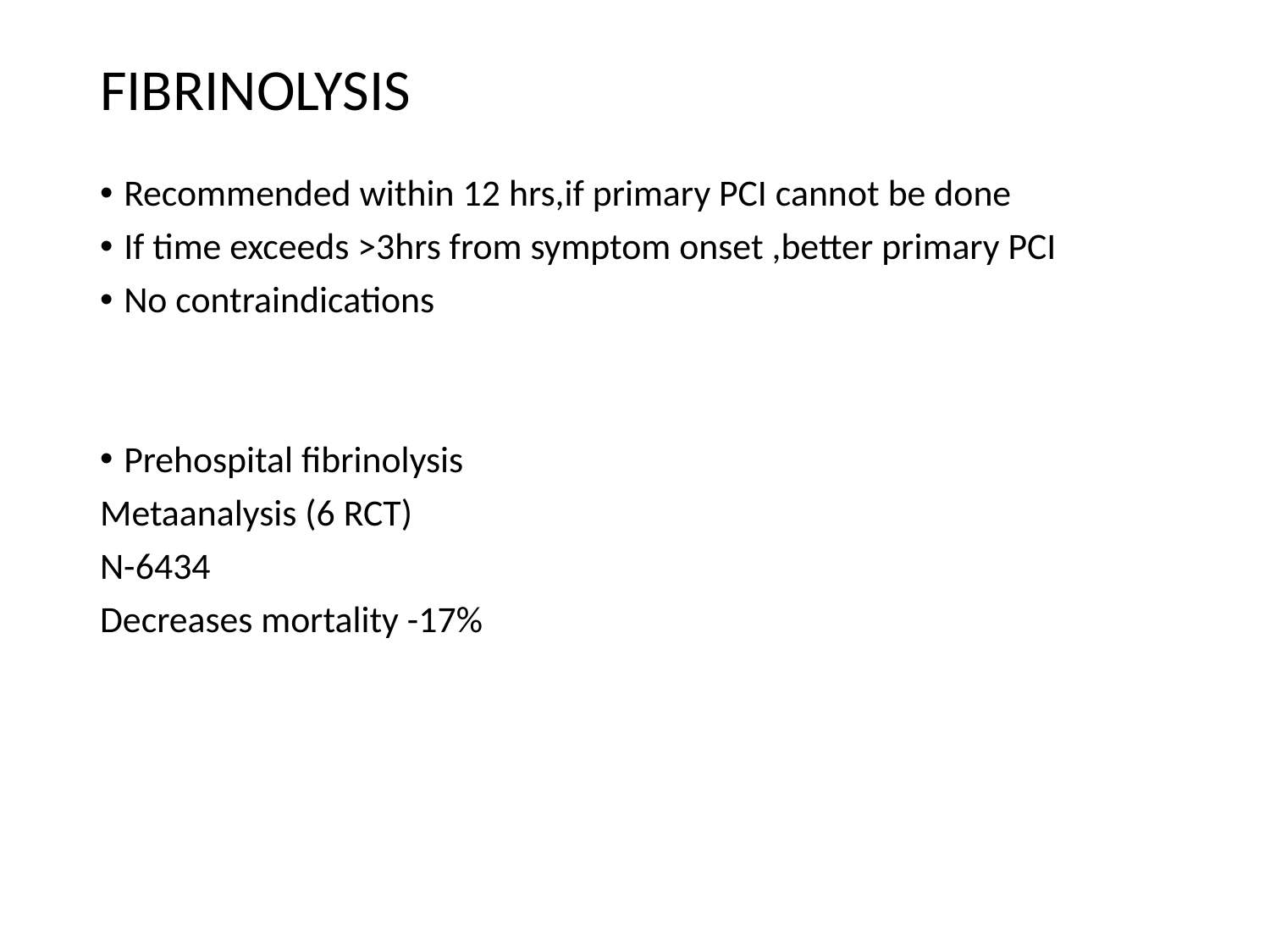

# FIBRINOLYSIS
Recommended within 12 hrs,if primary PCI cannot be done
If time exceeds >3hrs from symptom onset ,better primary PCI
No contraindications

Prehospital fibrinolysis
Metaanalysis (6 RCT)
N-6434
Decreases mortality -17%